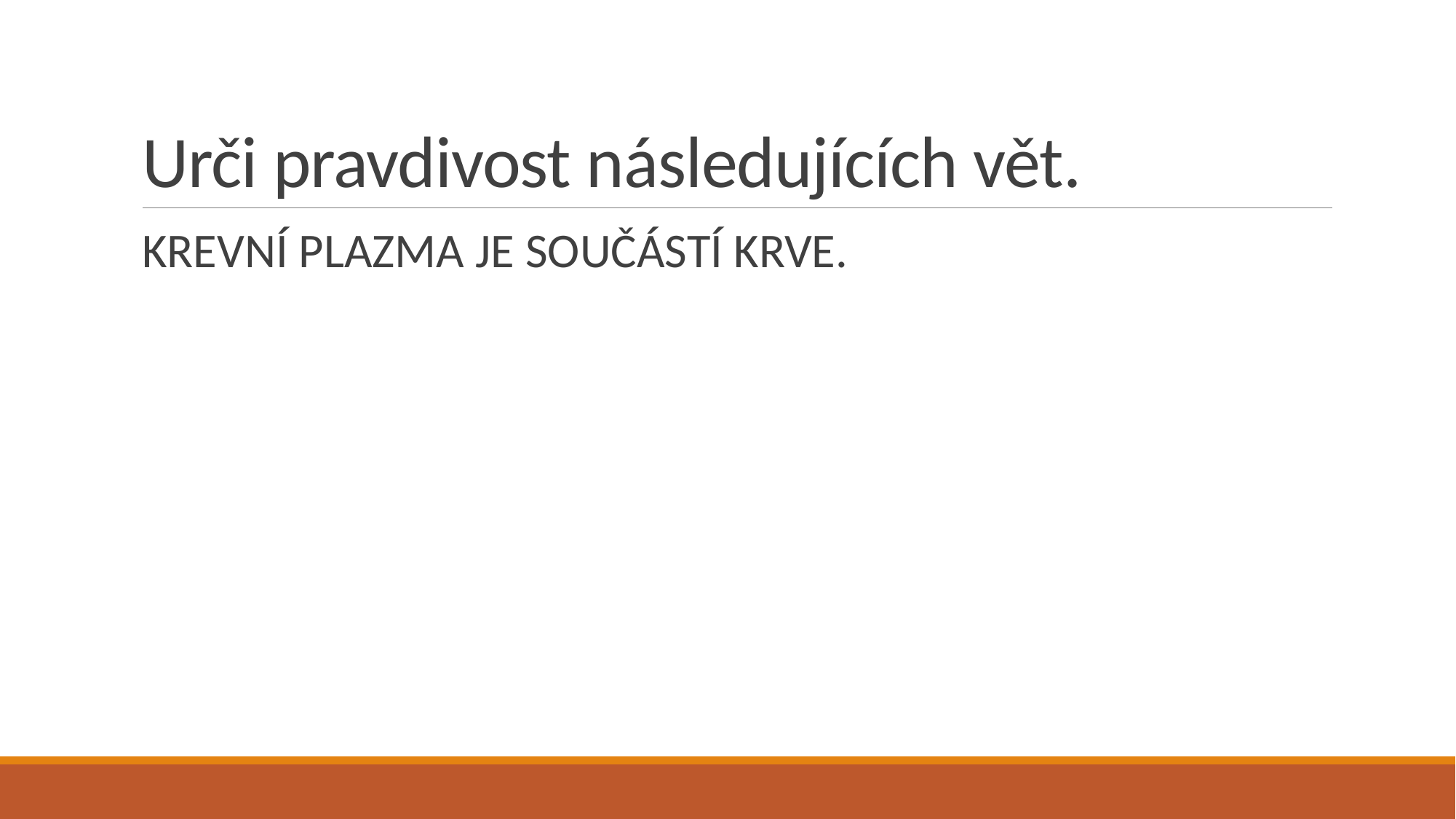

# Urči pravdivost následujících vět.
KREVNÍ PLAZMA JE SOUČÁSTÍ KRVE.